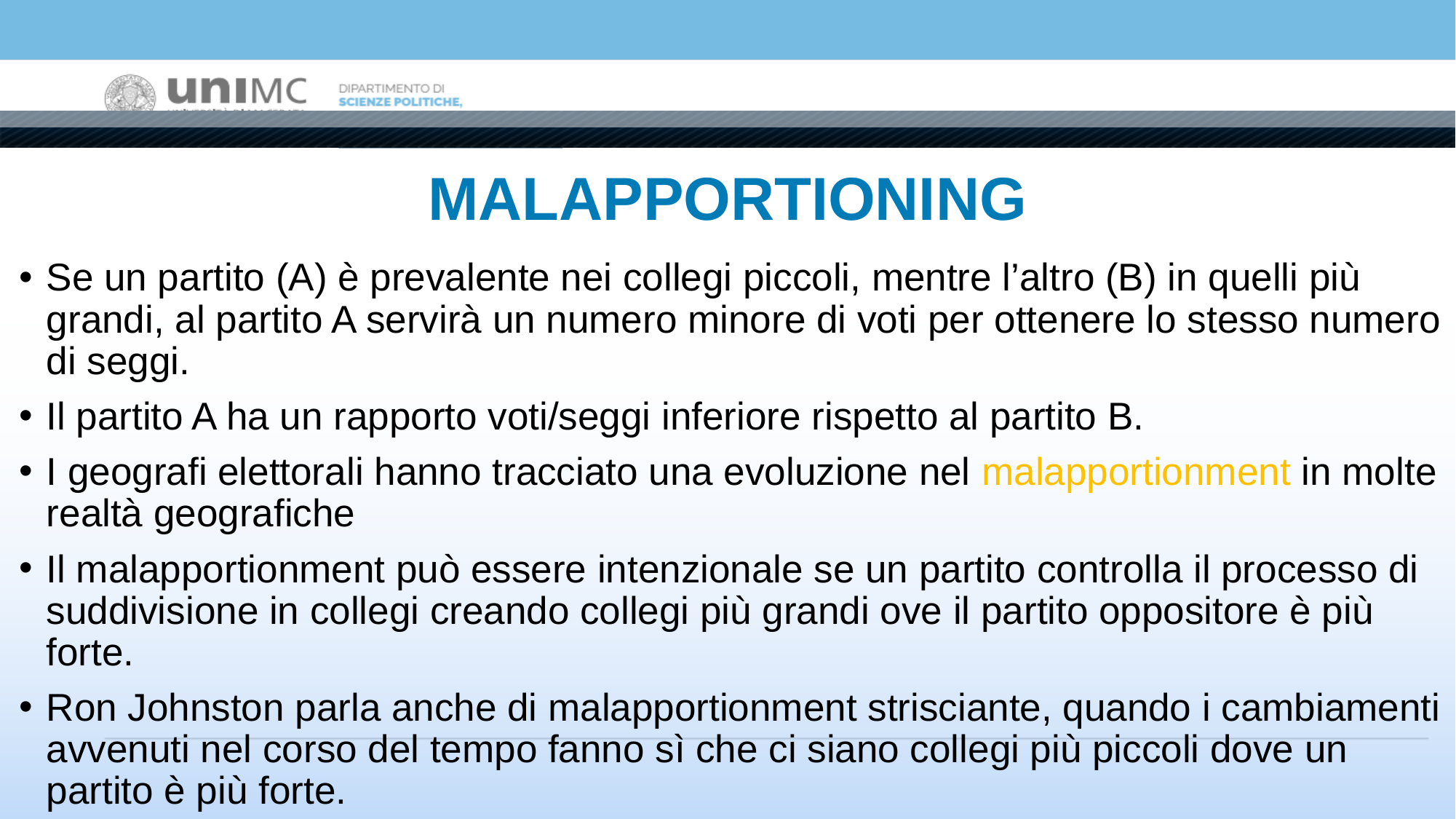

# MALAPPORTIONING
Se un partito (A) è prevalente nei collegi piccoli, mentre l’altro (B) in quelli più grandi, al partito A servirà un numero minore di voti per ottenere lo stesso numero di seggi.
Il partito A ha un rapporto voti/seggi inferiore rispetto al partito B.
I geografi elettorali hanno tracciato una evoluzione nel malapportionment in molte realtà geografiche
Il malapportionment può essere intenzionale se un partito controlla il processo di suddivisione in collegi creando collegi più grandi ove il partito oppositore è più forte.
Ron Johnston parla anche di malapportionment strisciante, quando i cambiamenti avvenuti nel corso del tempo fanno sì che ci siano collegi più piccoli dove un partito è più forte.